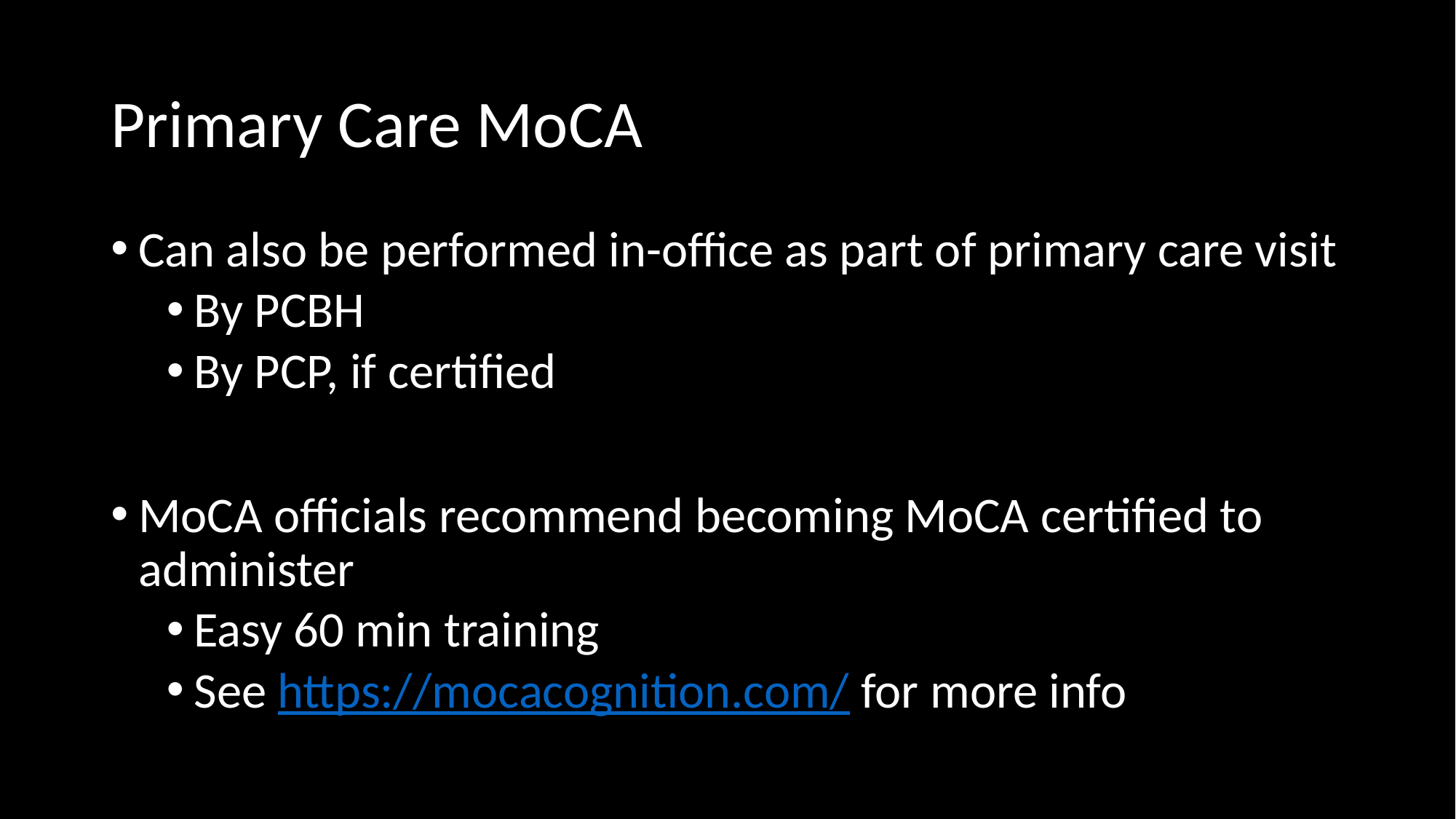

# Primary Care MoCA
Can also be performed in-office as part of primary care visit
By PCBH
By PCP, if certified

MoCA officials recommend becoming MoCA certified to administer
Easy 60 min training
See https://mocacognition.com/ for more info